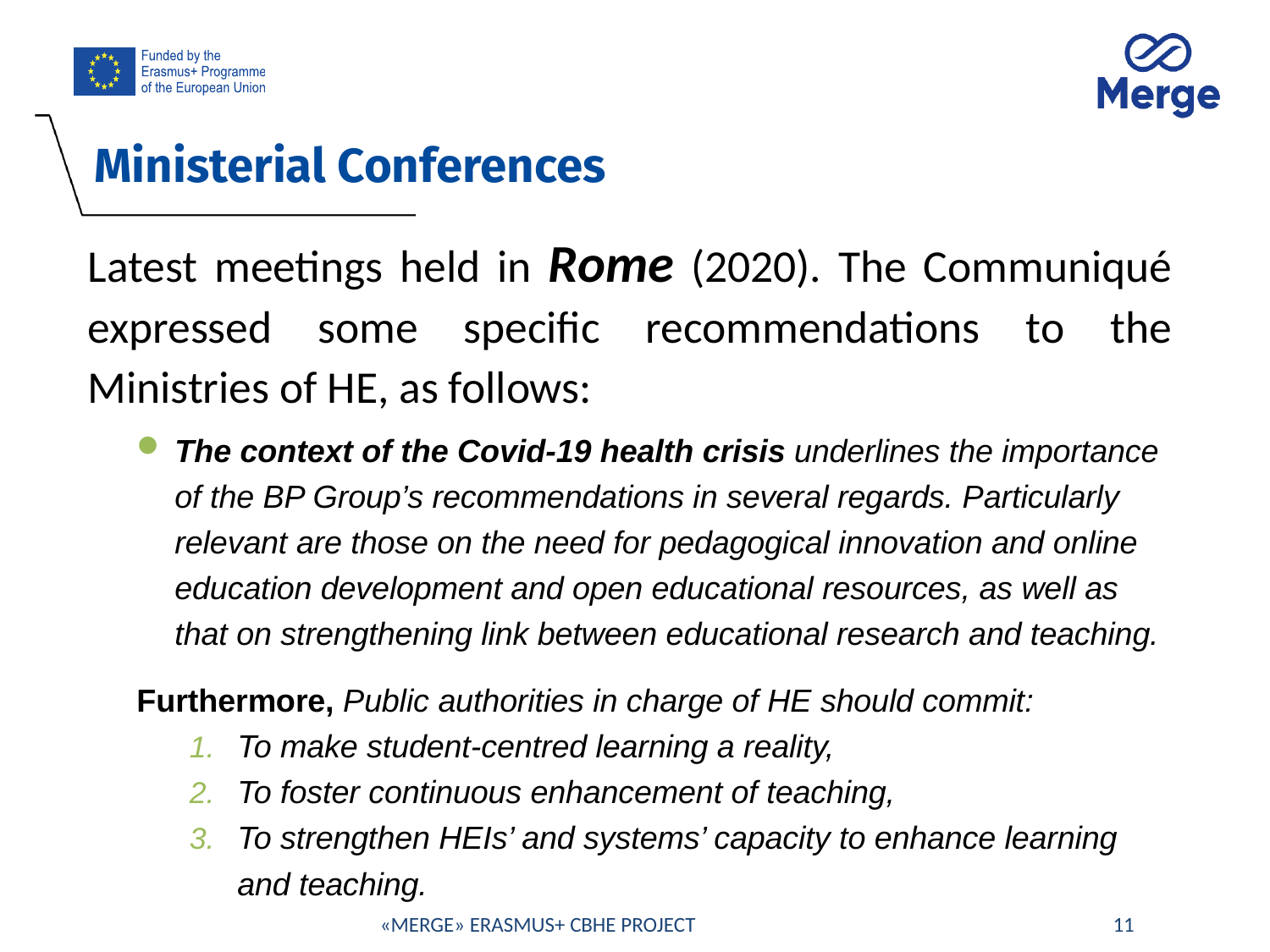

# Ministerial Conferences
Latest meetings held in Rome (2020). The Communiqué expressed some specific recommendations to the Ministries of HE, as follows:
The context of the Covid-19 health crisis underlines the importance of the BP Group’s recommendations in several regards. Particularly relevant are those on the need for pedagogical innovation and online education development and open educational resources, as well as that on strengthening link between educational research and teaching.
Furthermore, Public authorities in charge of HE should commit:
To make student-centred learning a reality,
To foster continuous enhancement of teaching,
To strengthen HEIs’ and systems’ capacity to enhance learning and teaching.
«MERGE» ERASMUS+ CBHE PROJECT
11